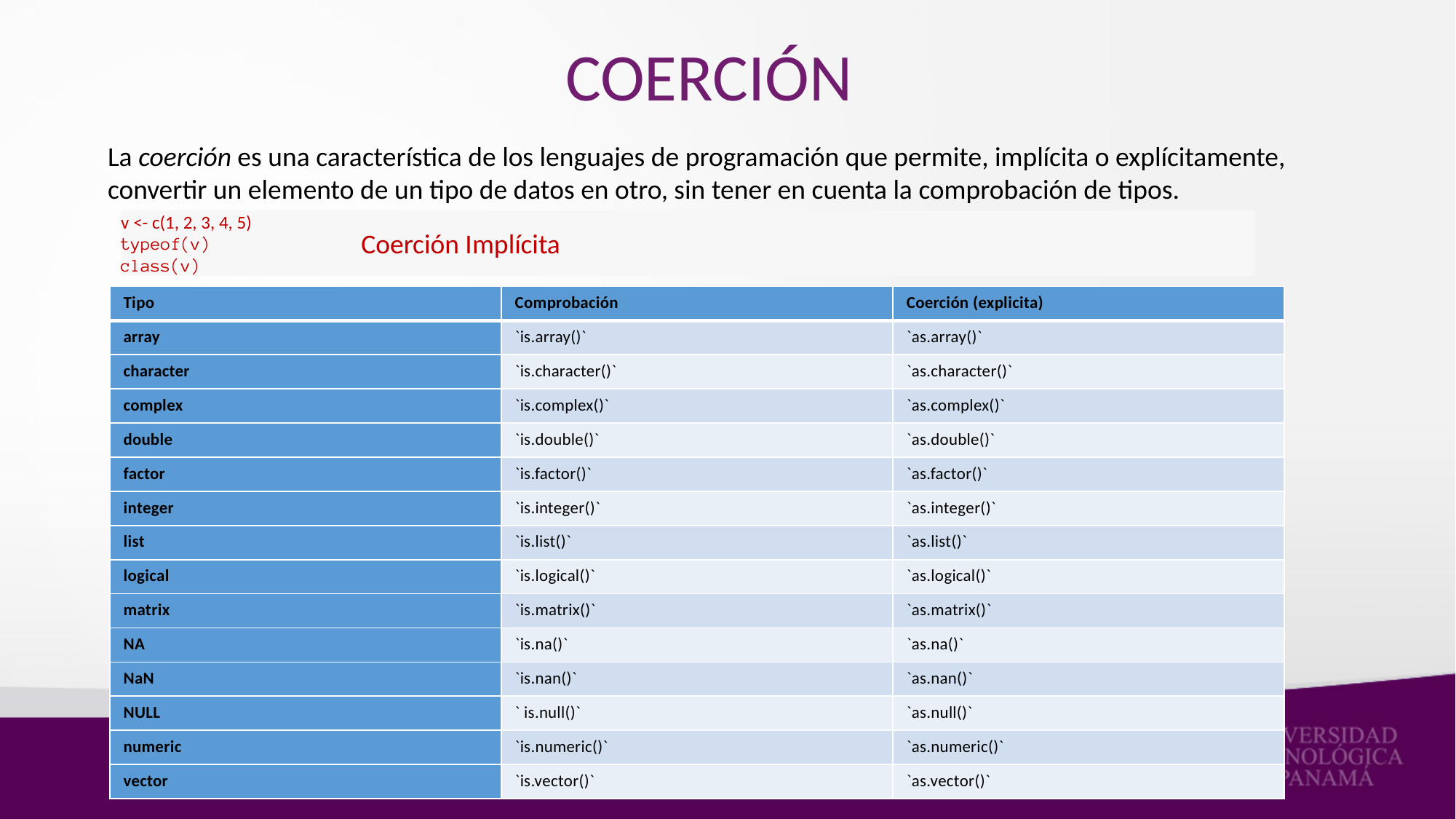

# COERCIÓN
La coerción es una característica de los lenguajes de programación que permite, implícita o explícitamente, convertir un elemento de un tipo de datos en otro, sin tener en cuenta la comprobación de tipos.
v <- c(1, 2, 3, 4, 5)
typeof(v)
class(v)
Coerción Implícita
| Tipo | Comprobación | Coerción (explicita) |
| --- | --- | --- |
| array | `is.array()` | `as.array()` |
| character | `is.character()` | `as.character()` |
| complex | `is.complex()` | `as.complex()` |
| double | `is.double()` | `as.double()` |
| factor | `is.factor()` | `as.factor()` |
| integer | `is.integer()` | `as.integer()` |
| list | `is.list()` | `as.list()` |
| logical | `is.logical()` | `as.logical()` |
| matrix | `is.matrix()` | `as.matrix()` |
| NA | `is.na()` | `as.na()` |
| NaN | `is.nan()` | `as.nan()` |
| NULL | ` is.null()` | `as.null()` |
| numeric | `is.numeric()` | `as.numeric()` |
| vector | `is.vector()` | `as.vector()` |